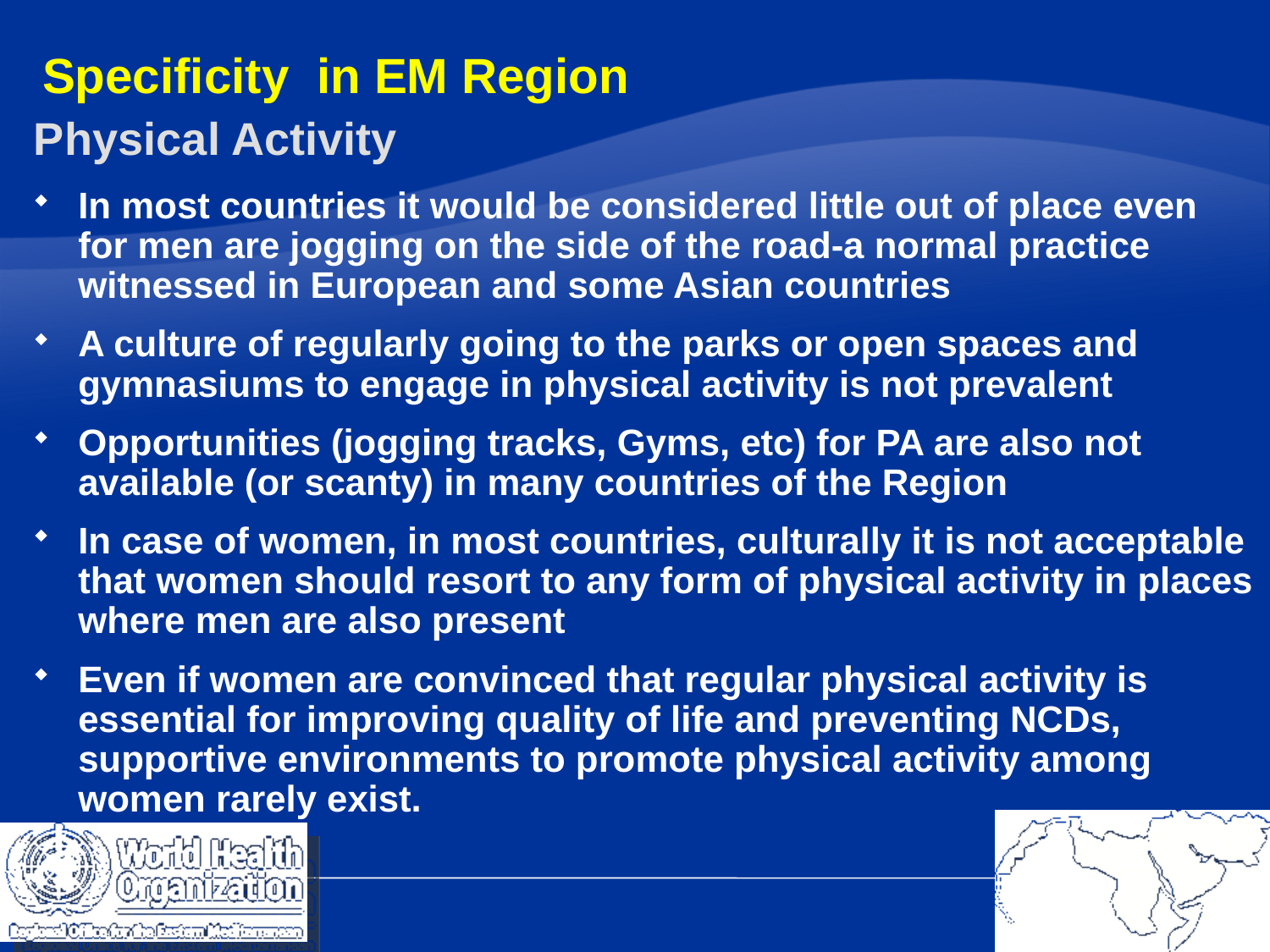

# Specificity  in EM Region

Physical Activity
In most countries it would be considered little out of place even for men are jogging on the side of the road-a normal practice witnessed in European and some Asian countries
A culture of regularly going to the parks or open spaces and gymnasiums to engage in physical activity is not prevalent
Opportunities (jogging tracks, Gyms, etc) for PA are also not available (or scanty) in many countries of the Region
In case of women, in most countries, culturally it is not acceptable that women should resort to any form of physical activity in places where men are also present
Even if women are convinced that regular physical activity is essential for improving quality of life and preventing NCDs, supportive environments to promote physical activity among women rarely exist.